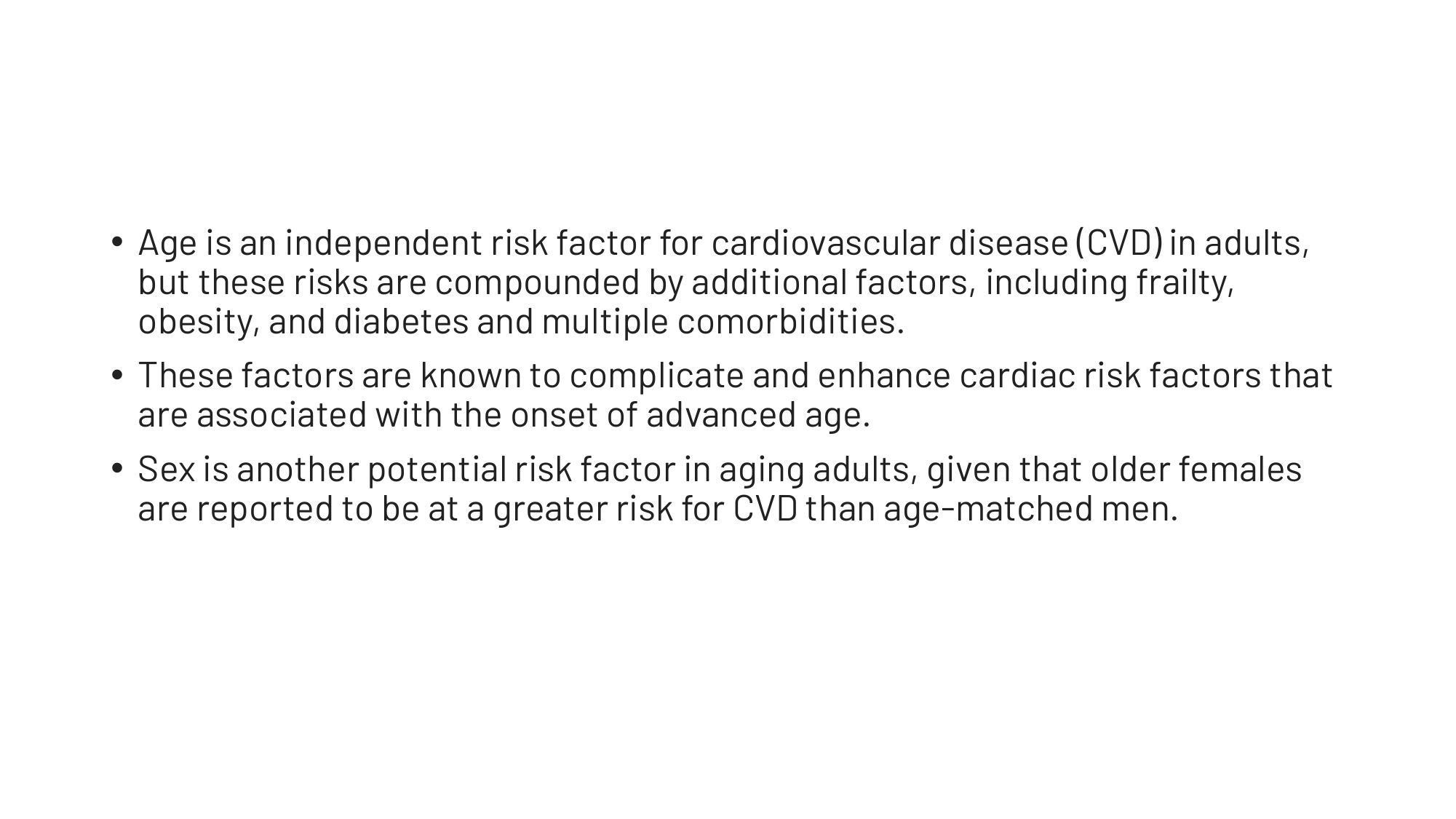

#
Age is an independent risk factor for cardiovascular disease (CVD) in adults, but these risks are compounded by additional factors, including frailty, obesity, and diabetes and multiple comorbidities.
These factors are known to complicate and enhance cardiac risk factors that are associated with the onset of advanced age.
Sex is another potential risk factor in aging adults, given that older females are reported to be at a greater risk for CVD than age-matched men.